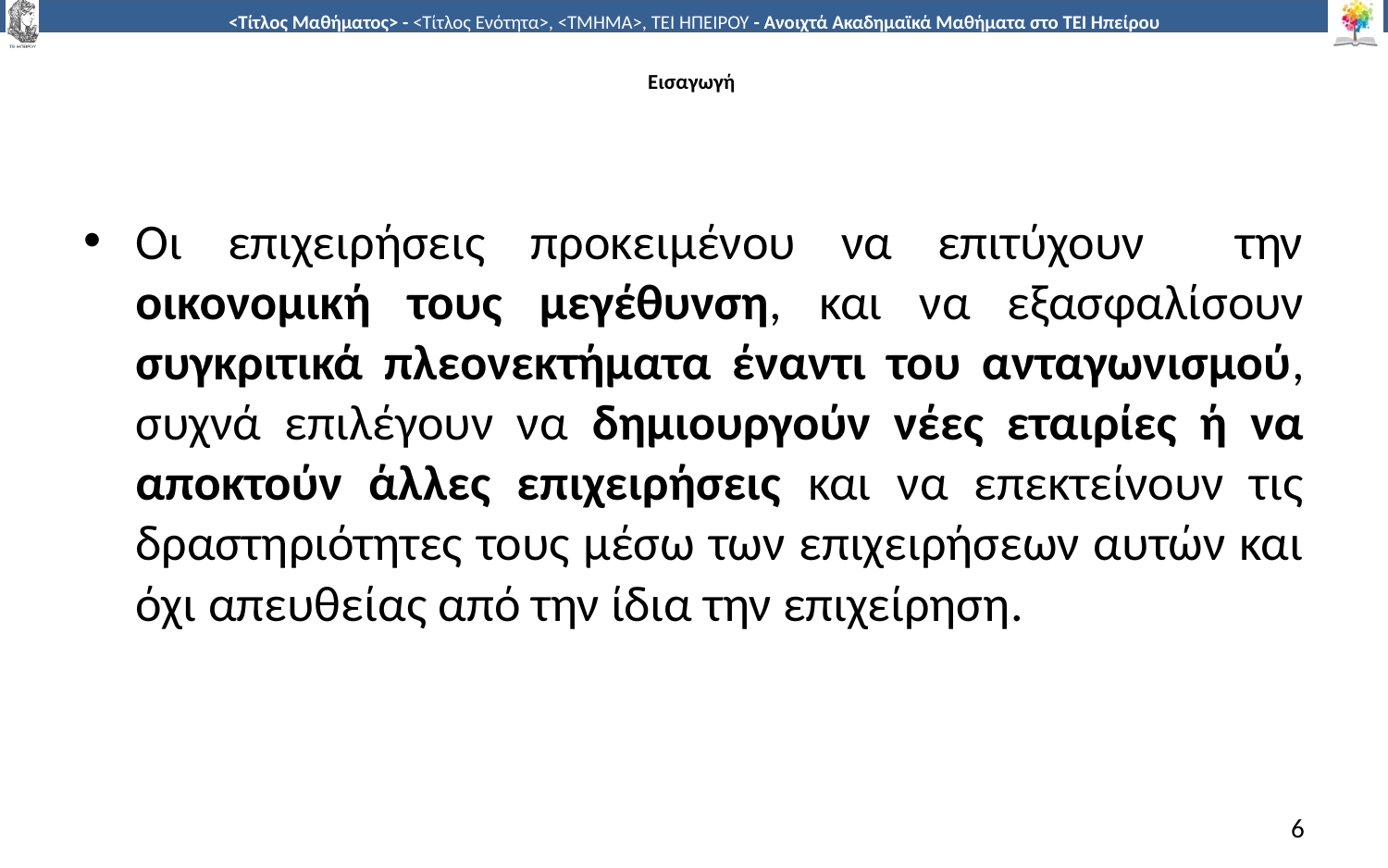

# Εισαγωγή
Οι επιχειρήσεις προκειμένου να επιτύχουν  την οικονομική τους μεγέθυνση, και να εξασφαλίσουν συγκριτικά πλεονεκτήματα έναντι του ανταγωνισμού, συχνά επιλέγουν να δημιουργούν νέες εταιρίες ή να αποκτούν άλλες επιχειρήσεις και να επεκτείνουν τις δραστηριότητες τους μέσω των επιχειρήσεων αυτών και όχι απευθείας από την ίδια την επιχείρηση.
6